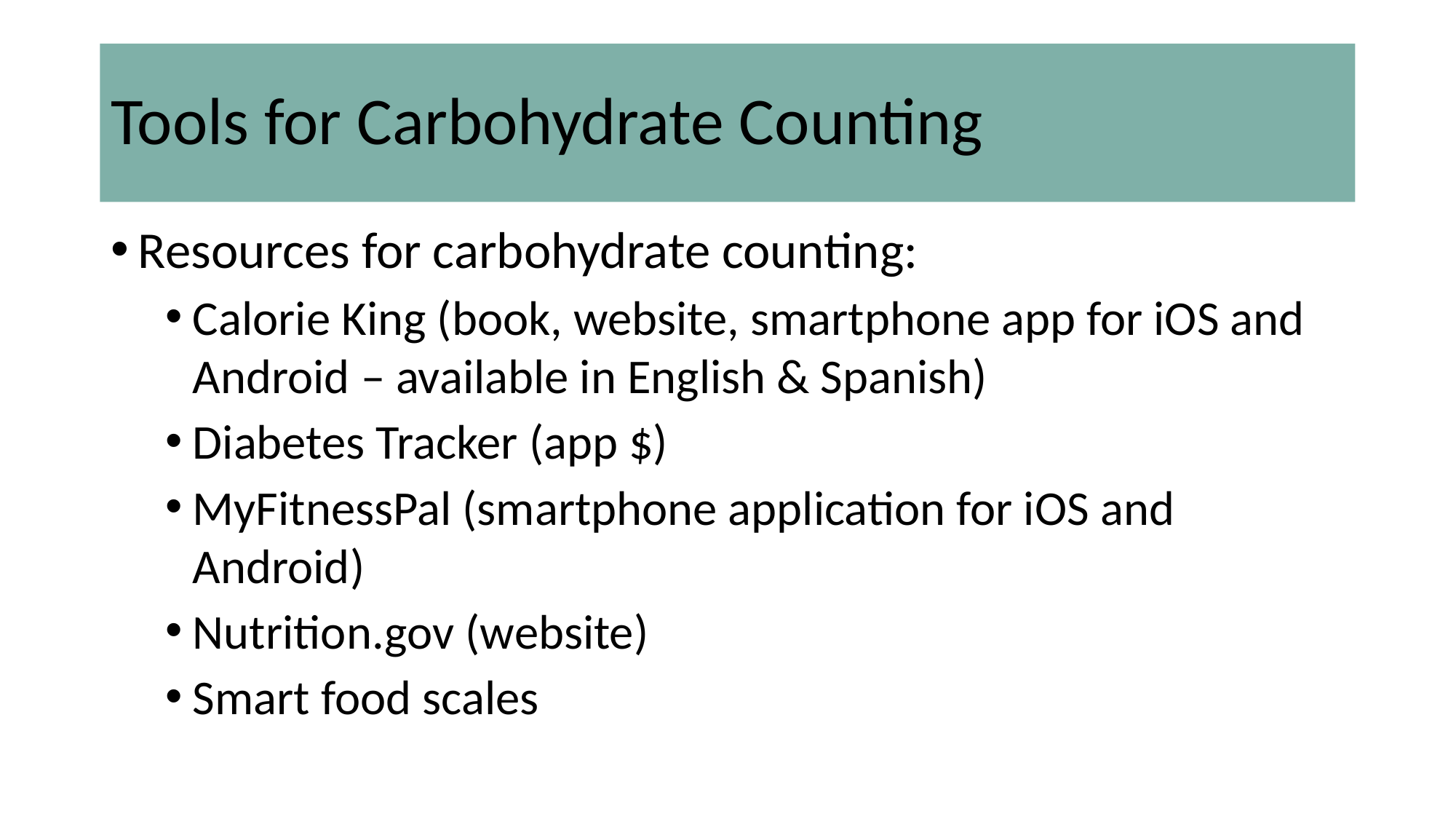

# Tools for Carbohydrate Counting
Resources for carbohydrate counting:
Calorie King (book, website, smartphone app for iOS and Android – available in English & Spanish)
Diabetes Tracker (app $)
MyFitnessPal (smartphone application for iOS and Android)
Nutrition.gov (website)
Smart food scales